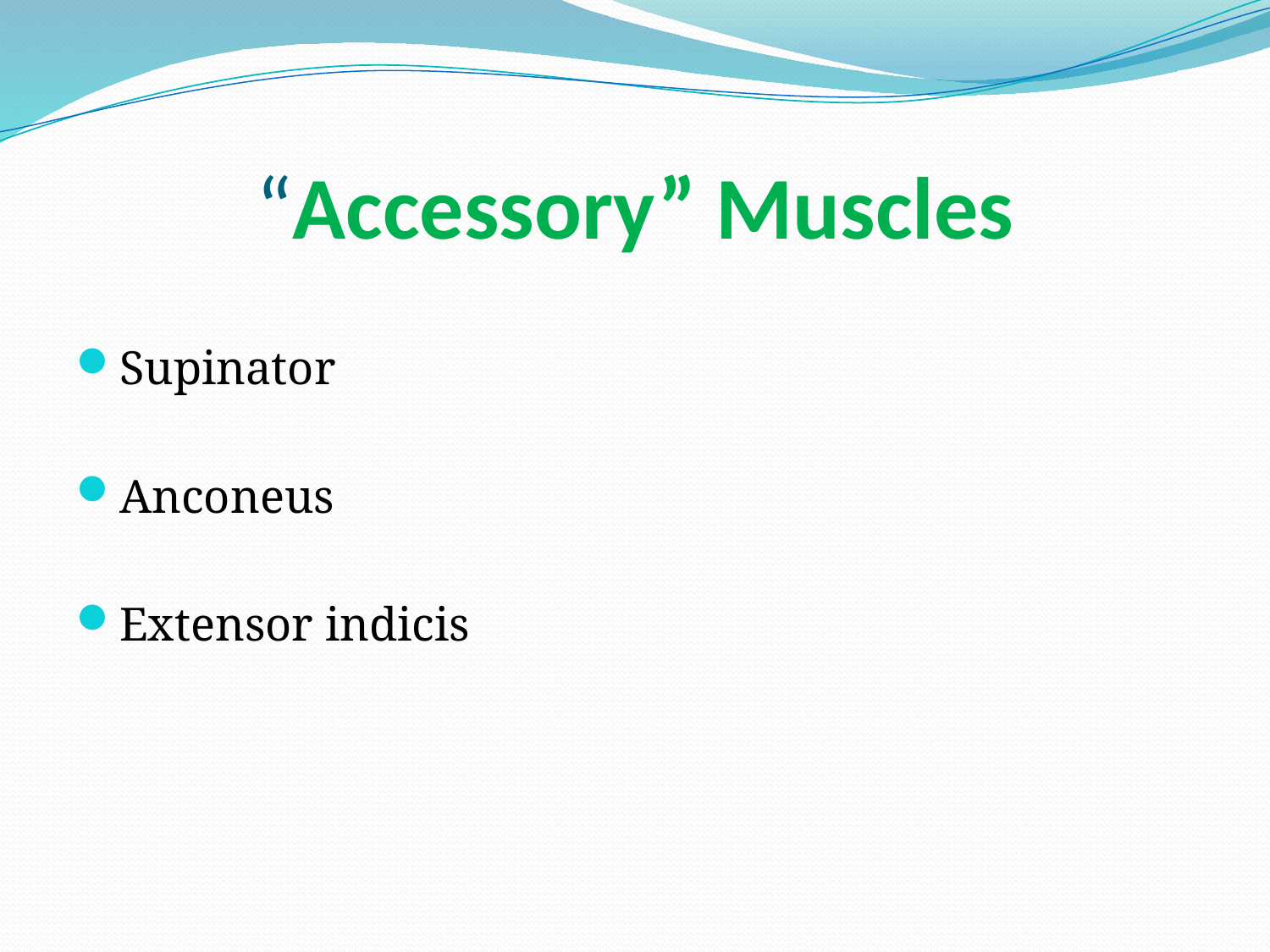

# “Accessory” Muscles

Supinator

Anconeus

Extensor indicis